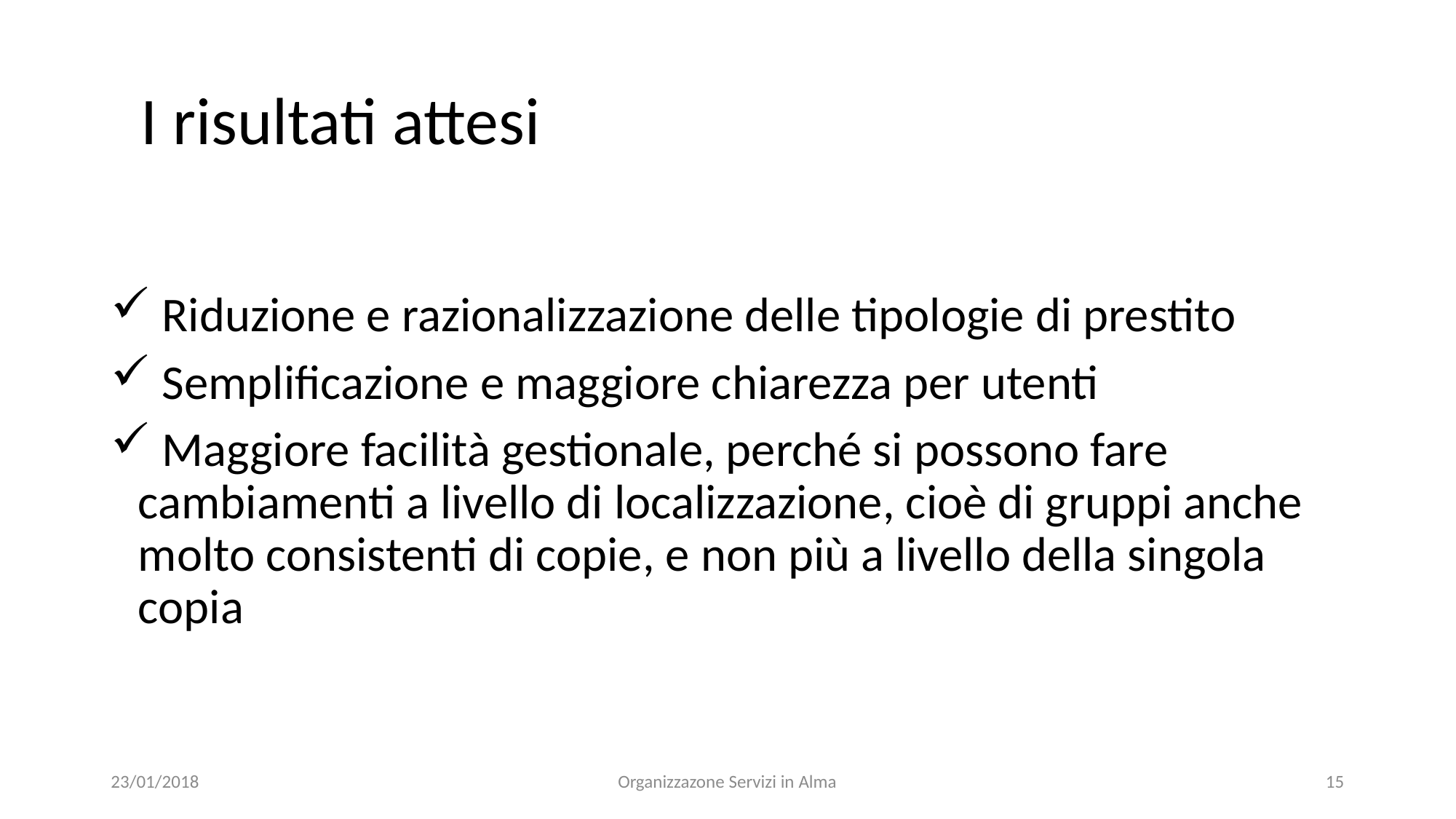

# I risultati attesi

 Riduzione e razionalizzazione delle tipologie di prestito
 Semplificazione e maggiore chiarezza per utenti
 Maggiore facilità gestionale, perché si possono fare cambiamenti a livello di localizzazione, cioè di gruppi anche molto consistenti di copie, e non più a livello della singola copia
23/01/2018
Organizzazone Servizi in Alma
15